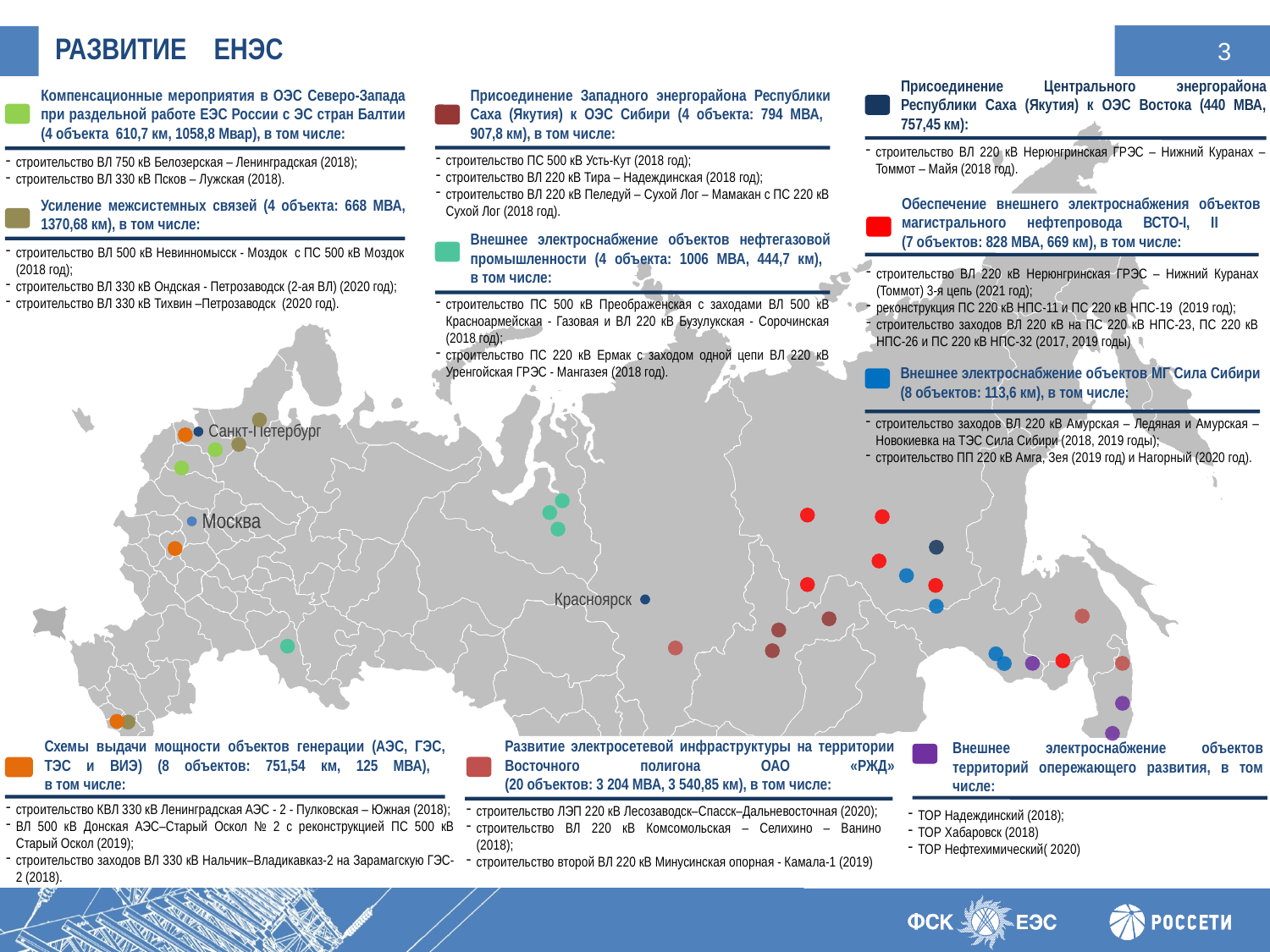

# Развитие    ЕНЭС
Присоединение Центрального энергорайона Республики Саха (Якутия) к ОЭС Востока (440 МВА, 757,45 км):

строительство ВЛ 220 кВ Нерюнгринская ГРЭС – Нижний Куранах – Томмот – Майя (2018 год).

Компенсационные мероприятия в ОЭС Северо-Запада при раздельной работе ЕЭС России с ЭС стран Балтии (4 объекта  610,7 км, 1058,8 Мвар), в том числе:

строительство ВЛ 750 кВ Белозерская – Ленинградская (2018);
строительство ВЛ 330 кВ Псков – Лужская (2018).

Присоединение Западного энергорайона Республики Саха (Якутия) к ОЭС Сибири (4 объекта: 794 МВА,
907,8 км), в том числе:
строительство ПС 500 кВ Усть-Кут (2018 год);
строительство ВЛ 220 кВ Тира – Надеждинская (2018 год);
строительство ВЛ 220 кВ Пеледуй – Сухой Лог – Мамакан с ПС 220 кВ Сухой Лог (2018 год).

Обеспечение внешнего электроснабжения объектов магистрального нефтепровода ВСТО-I, II
(7 объектов: 828 МВА, 669 км), в том числе:

строительство ВЛ 220 кВ Нерюнгринская ГРЭС – Нижний Куранах (Томмот) 3-я цепь (2021 год);
реконструкция ПС 220 кВ НПС-11 и ПС 220 кВ НПС-19  (2019 год);
строительство заходов ВЛ 220 кВ на ПС 220 кВ НПС-23, ПС 220 кВ НПС-26 и ПС 220 кВ НПС-32 (2017, 2019 годы)

Усиление межсистемных связей (4 объекта: 668 МВА, 1370,68 км), в том числе:

строительство ВЛ 500 кВ Невинномысск - Моздок  с ПС 500 кВ Моздок (2018 год);
строительство ВЛ 330 кВ Ондская - Петрозаводск (2-ая ВЛ) (2020 год);
строительство ВЛ 330 кВ Тихвин –Петрозаводск  (2020 год).

Внешнее электроснабжение объектов нефтегазовой промышленности (4 объекта: 1006 МВА, 444,7 км),
в том числе:
строительство ПС 500 кВ Преображенская с заходами ВЛ 500 кВ Красноармейская - Газовая и ВЛ 220 кВ Бузулукская - Сорочинская (2018 год);
строительство ПС 220 кВ Ермак с заходом одной цепи ВЛ 220 кВ Уренгойская ГРЭС - Мангазея (2018 год).

Внешнее электроснабжение объектов МГ Сила Сибири (8 объектов: 113,6 км), в том числе:
строительство заходов ВЛ 220 кВ Амурская – Ледяная и Амурская – Новокиевка на ТЭС Сила Сибири (2018, 2019 годы);
строительство ПП 220 кВ Амга, Зея (2019 год) и Нагорный (2020 год).

Санкт-Петербург

Москва

Красноярск

Развитие электросетевой инфраструктуры на территории Восточного полигона ОАО «РЖД»
(20 объектов: 3 204 МВА, 3 540,85 км), в том числе:
строительство ЛЭП 220 кВ Лесозаводск–Спасск–Дальневосточная (2020);
строительство ВЛ 220 кВ Комсомольская – Селихино – Ванино
(2018);
строительство второй ВЛ 220 кВ Минусинская опорная - Камала-1 (2019)

Схемы выдачи мощности объектов генерации (АЭС, ГЭС, ТЭС и ВИЭ) (8 объектов: 751,54 км, 125 МВА),
в том числе:
строительство КВЛ 330 кВ Ленинградская АЭС - 2 - Пулковская – Южная (2018);
ВЛ 500 кВ Донская АЭС–Старый Оскол № 2 с реконструкцией ПС 500 кВ Старый Оскол (2019);
строительство заходов ВЛ 330 кВ Нальчик–Владикавказ-2 на Зарамагскую ГЭС-2 (2018).

Внешнее электроснабжение объектов территорий опережающего развития, в том числе:

ТОР Надеждинский (2018);
ТОР Хабаровск (2018)
ТОР Нефтехимический( 2020)